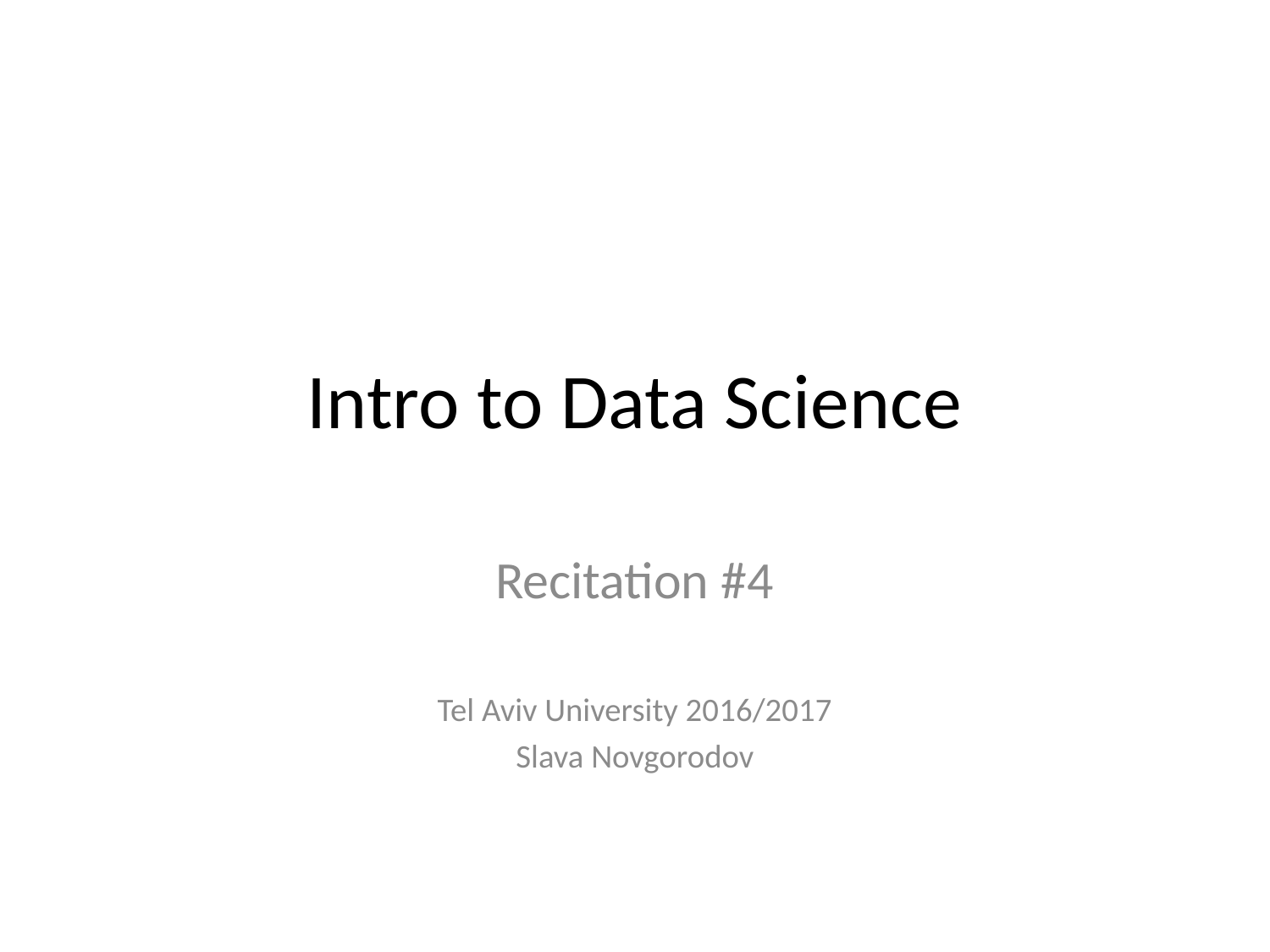

# Intro to Data Science
Recitation #4

Tel Aviv University 2016/2017
Slava Novgorodov